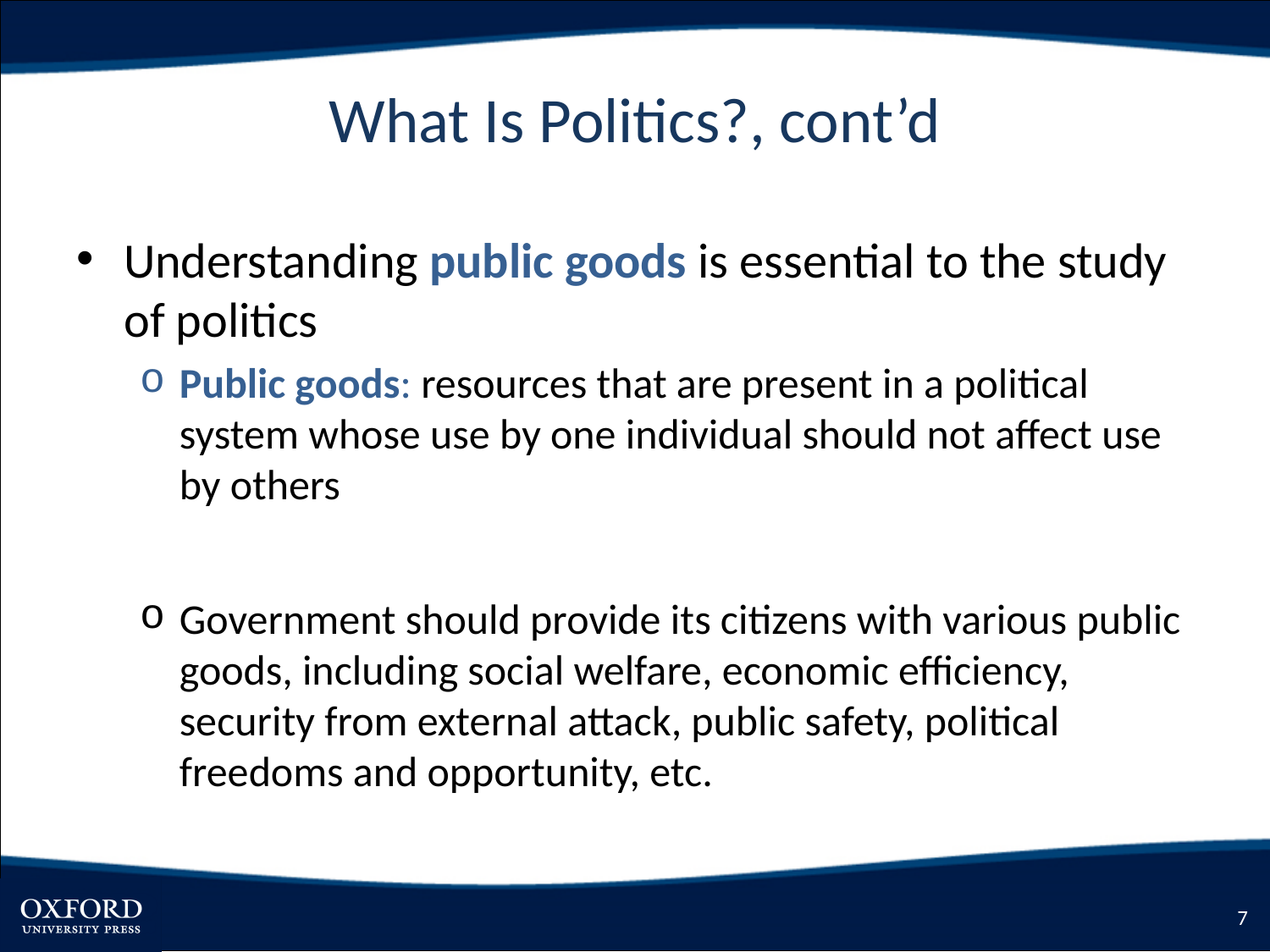

# What Is Politics?, cont’d
Understanding public goods is essential to the study of politics
Public goods: resources that are present in a political system whose use by one individual should not affect use by others

Government should provide its citizens with various public goods, including social welfare, economic efficiency, security from external attack, public safety, political freedoms and opportunity, etc.